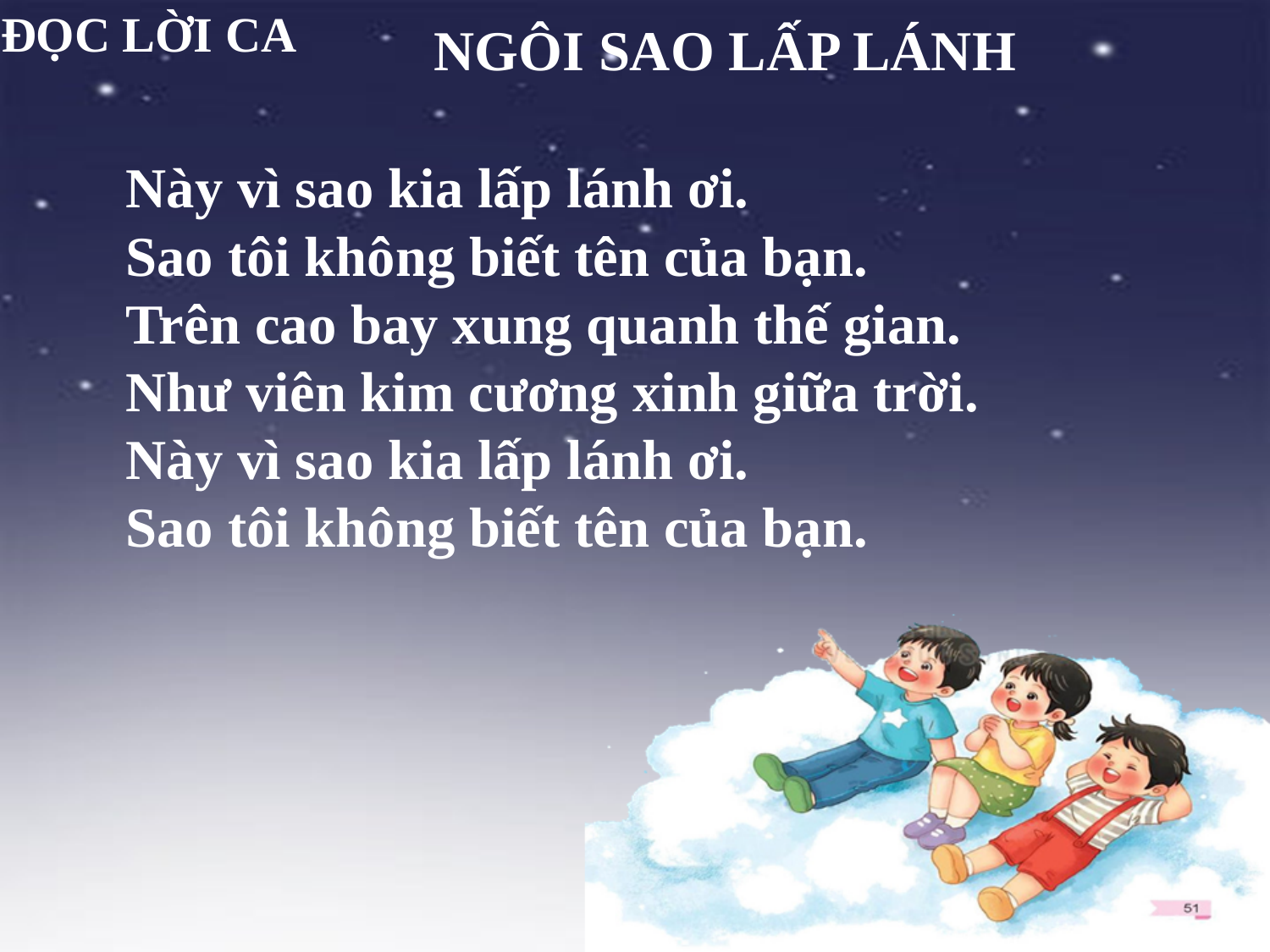

ĐỌC LỜI CA
NGÔI SAO LẤP LÁNH
	Này vì sao kia lấp lánh ơi.
	Sao tôi không biết tên của bạn.
	Trên cao bay xung quanh thế gian.
	Như viên kim cương xinh giữa trời.
	Này vì sao kia lấp lánh ơi.
	Sao tôi không biết tên của bạn.